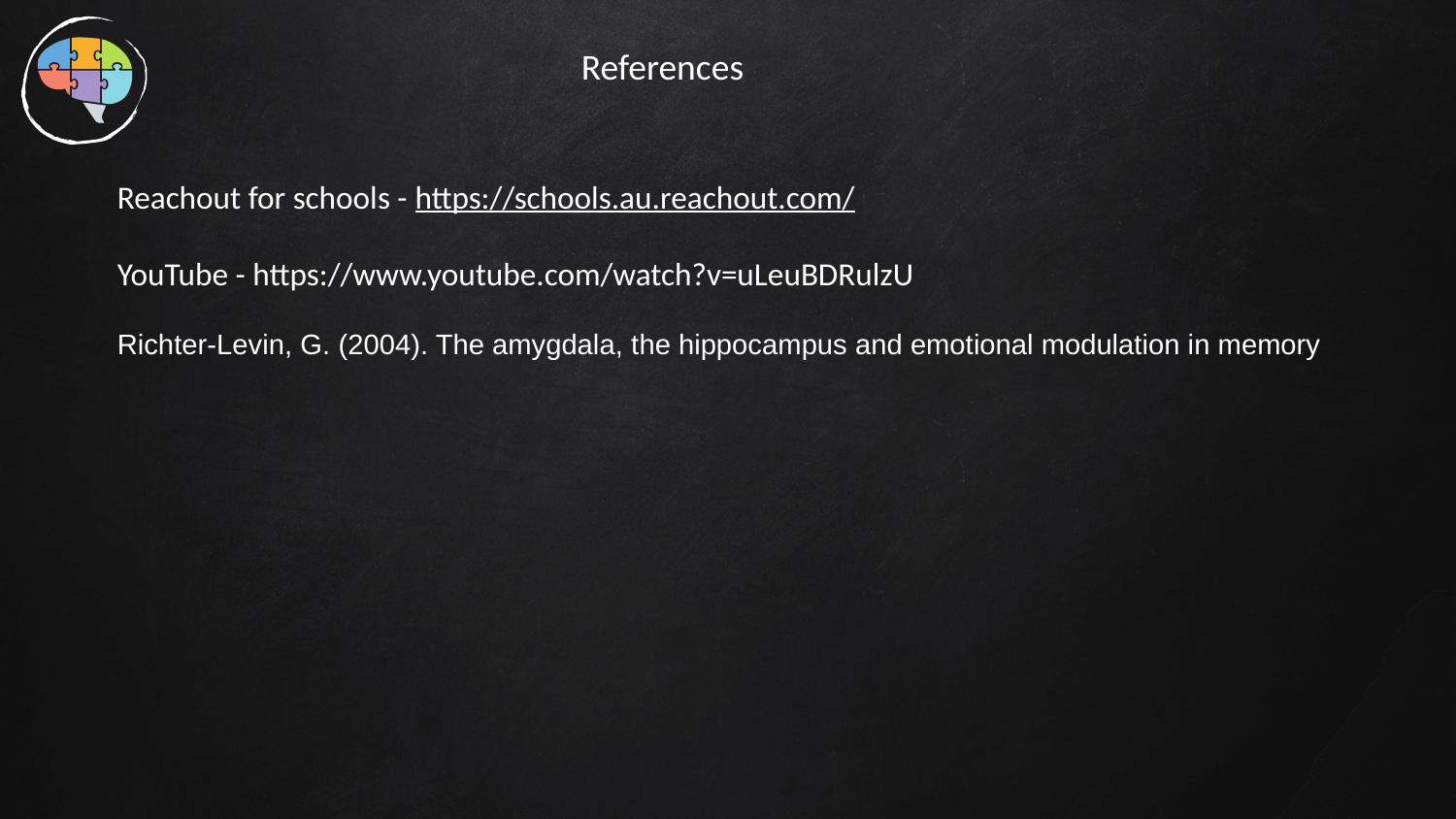

References

Reachout for schools - https://schools.au.reachout.com/

YouTube - https://www.youtube.com/watch?v=uLeuBDRulzU

Richter-Levin, G. (2004). The amygdala, the hippocampus and emotional modulation in memory